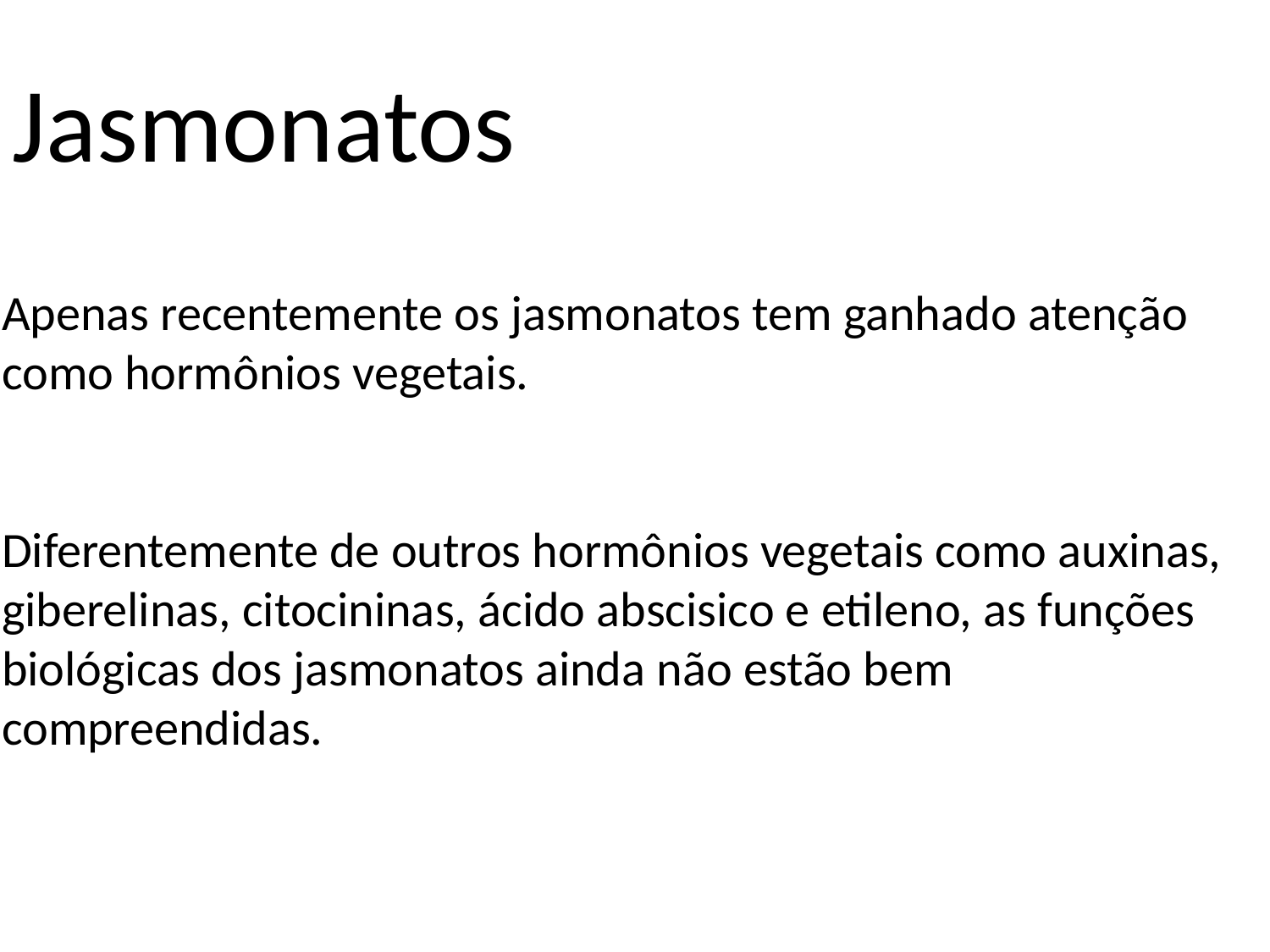

Jasmonatos
Apenas recentemente os jasmonatos tem ganhado atenção como hormônios vegetais.

Diferentemente de outros hormônios vegetais como auxinas, giberelinas, citocininas, ácido abscisico e etileno, as funções biológicas dos jasmonatos ainda não estão bem compreendidas.